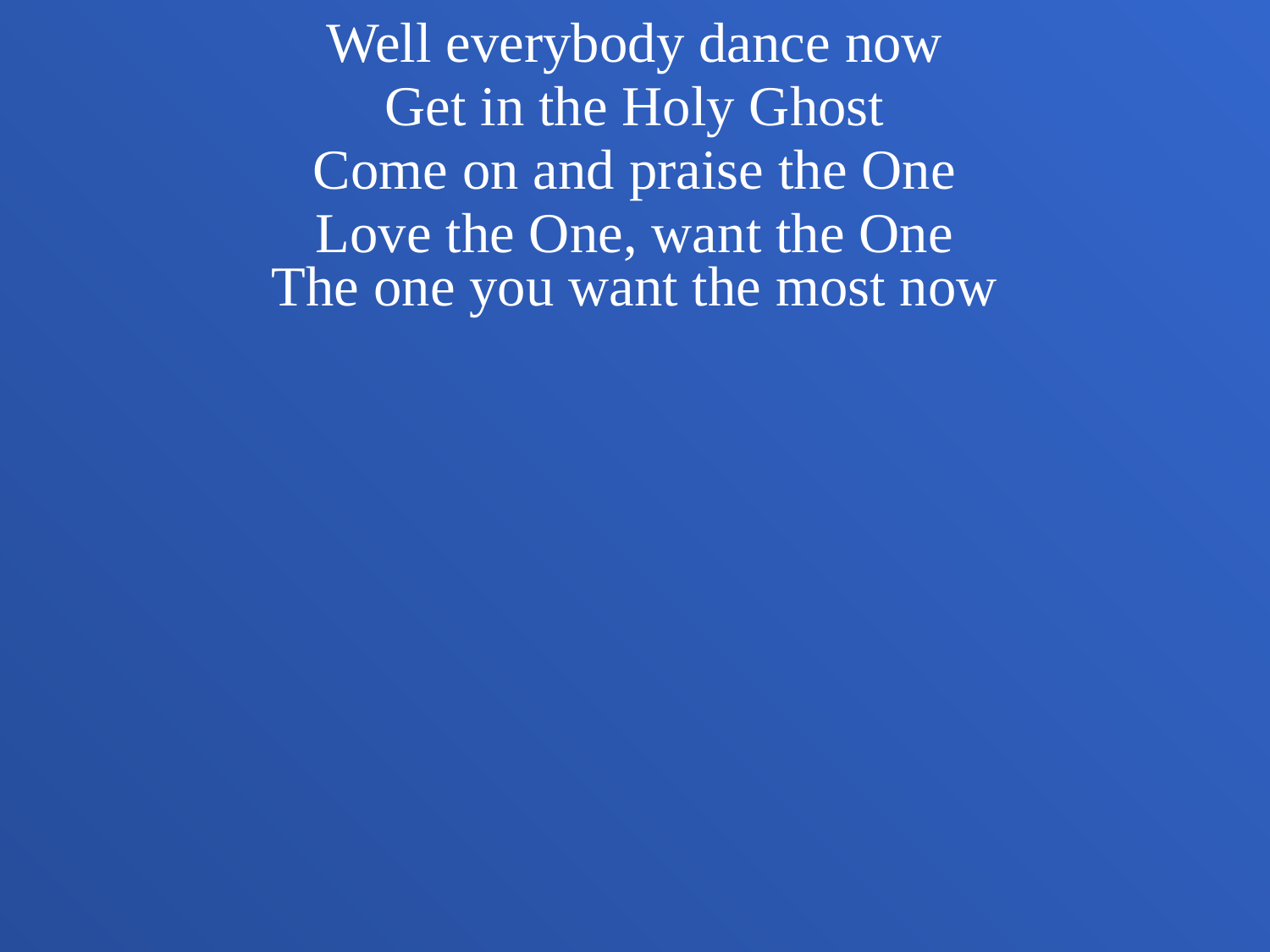

Well everybody dance now
Get in the Holy Ghost
Come on and praise the One
Love the One, want the One
The one you want the most now